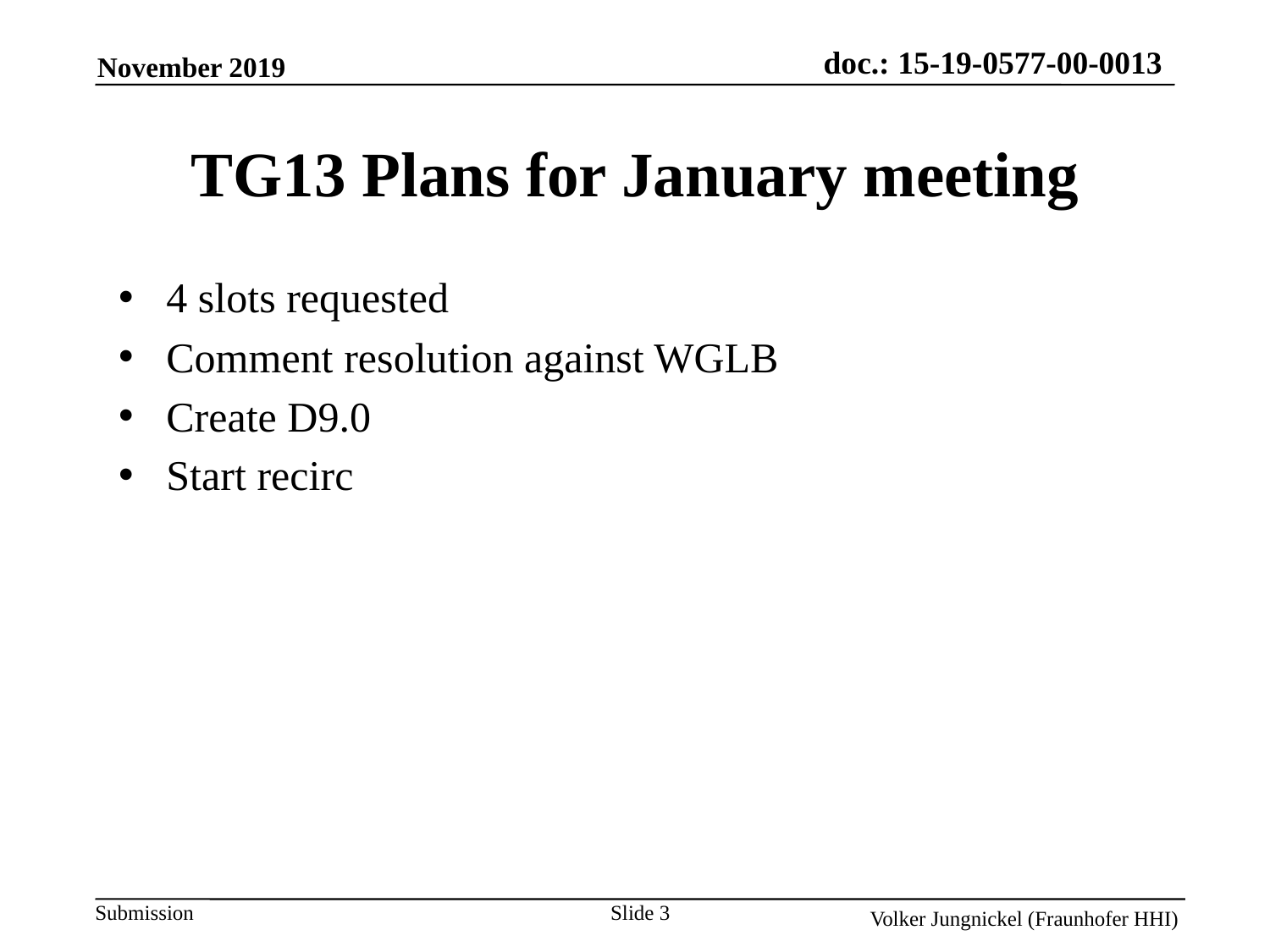

November 2019
TG13 Plans for January meeting
4 slots requested
Comment resolution against WGLB
Create D9.0
Start recirc
Slide 3
Volker Jungnickel (Fraunhofer HHI)